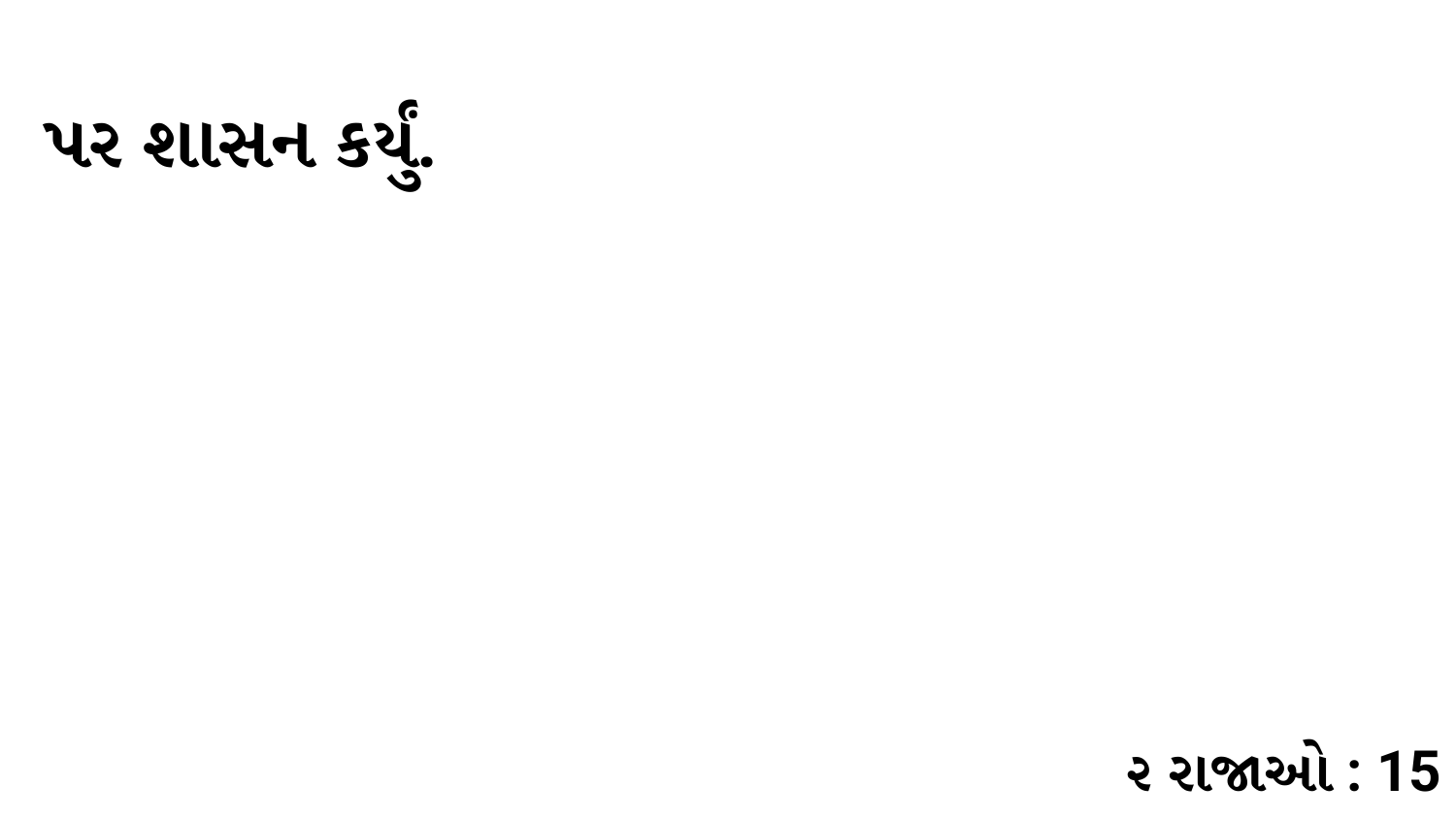

પર શાસન કર્યું.
૨ રાજાઓ : 15